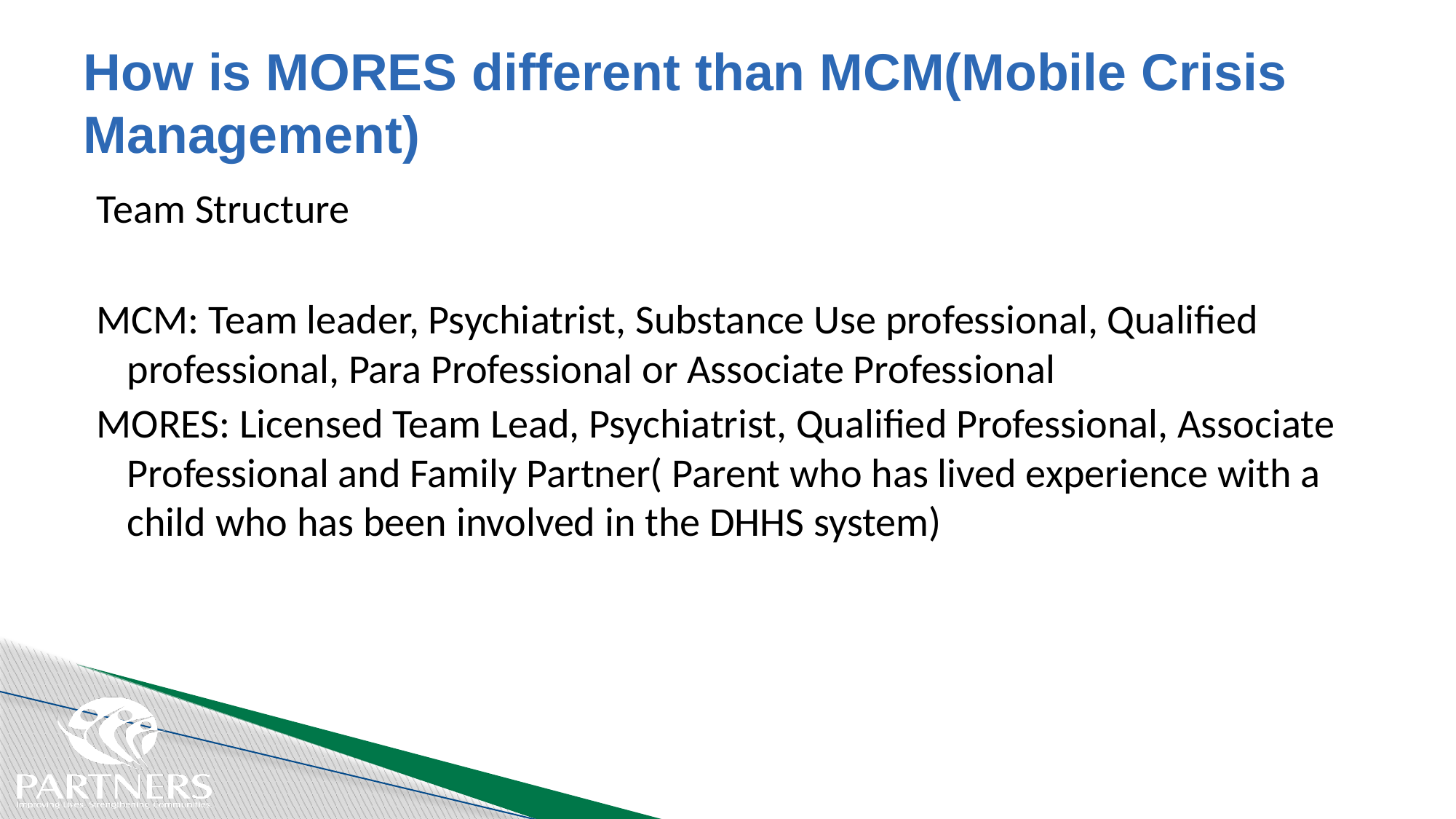

# How is MORES different than MCM(Mobile Crisis Management)
Team Structure

MCM: Team leader, Psychiatrist, Substance Use professional, Qualified professional, Para Professional or Associate Professional
MORES: Licensed Team Lead, Psychiatrist, Qualified Professional, Associate Professional and Family Partner( Parent who has lived experience with a child who has been involved in the DHHS system)